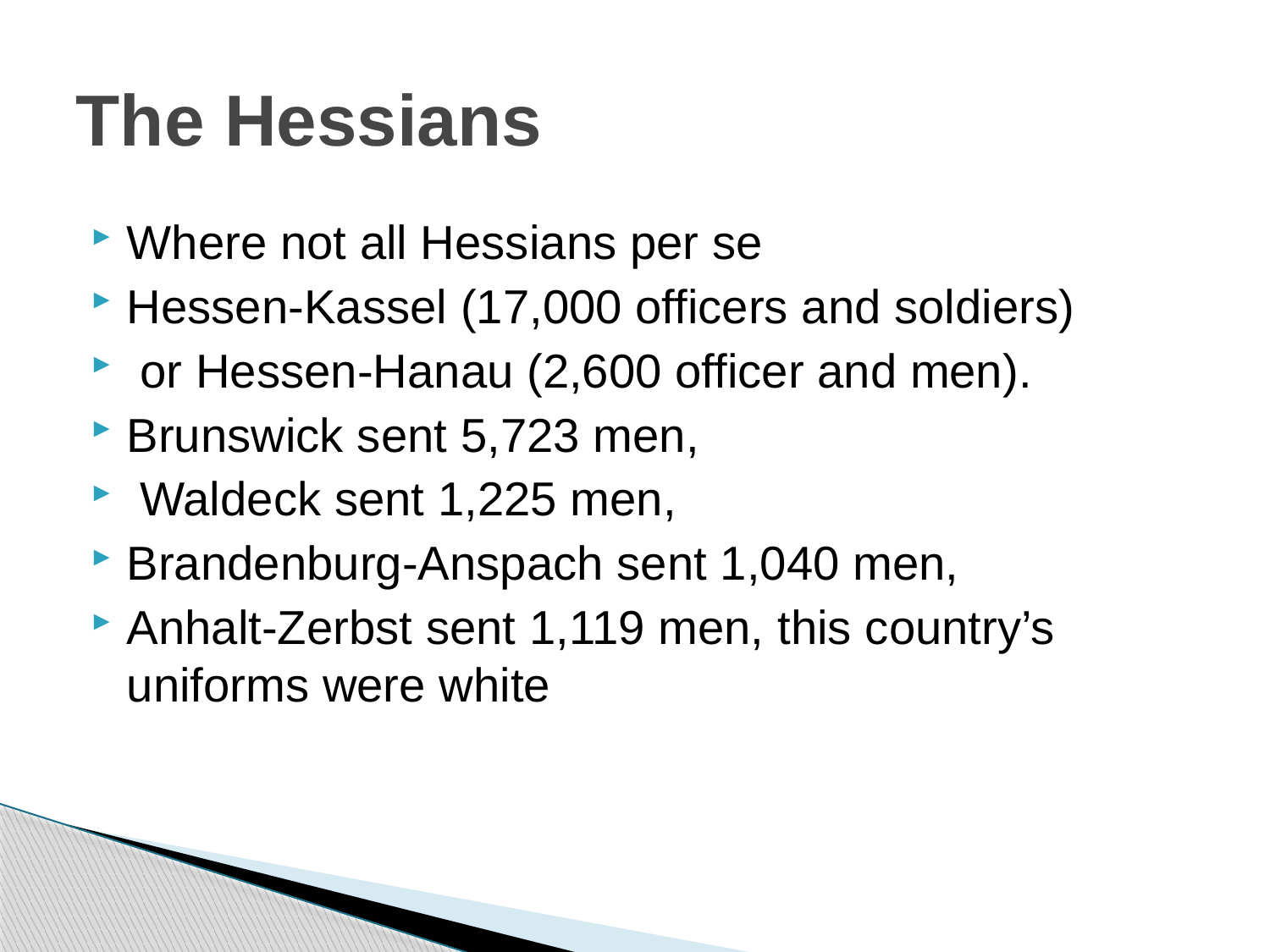

# The Hessians
Where not all Hessians per se
Hessen-Kassel (17,000 officers and soldiers)
 or Hessen-Hanau (2,600 officer and men).
Brunswick sent 5,723 men,
 Waldeck sent 1,225 men,
Brandenburg-Anspach sent 1,040 men,
Anhalt-Zerbst sent 1,119 men, this country’s uniforms were white